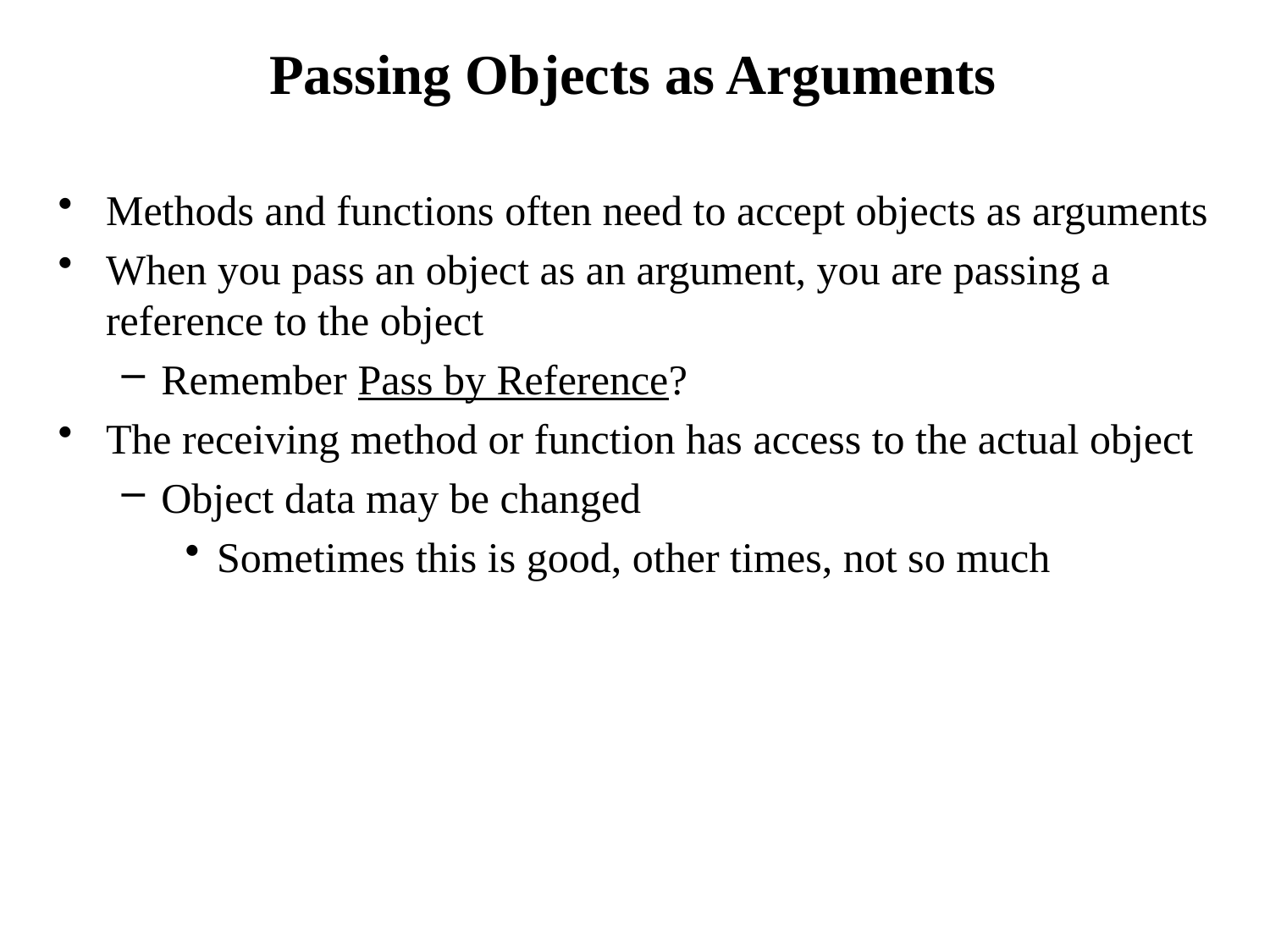

# Passing Objects as Arguments
Methods and functions often need to accept objects as arguments
When you pass an object as an argument, you are passing a reference to the object
Remember Pass by Reference?
The receiving method or function has access to the actual object
Object data may be changed
Sometimes this is good, other times, not so much